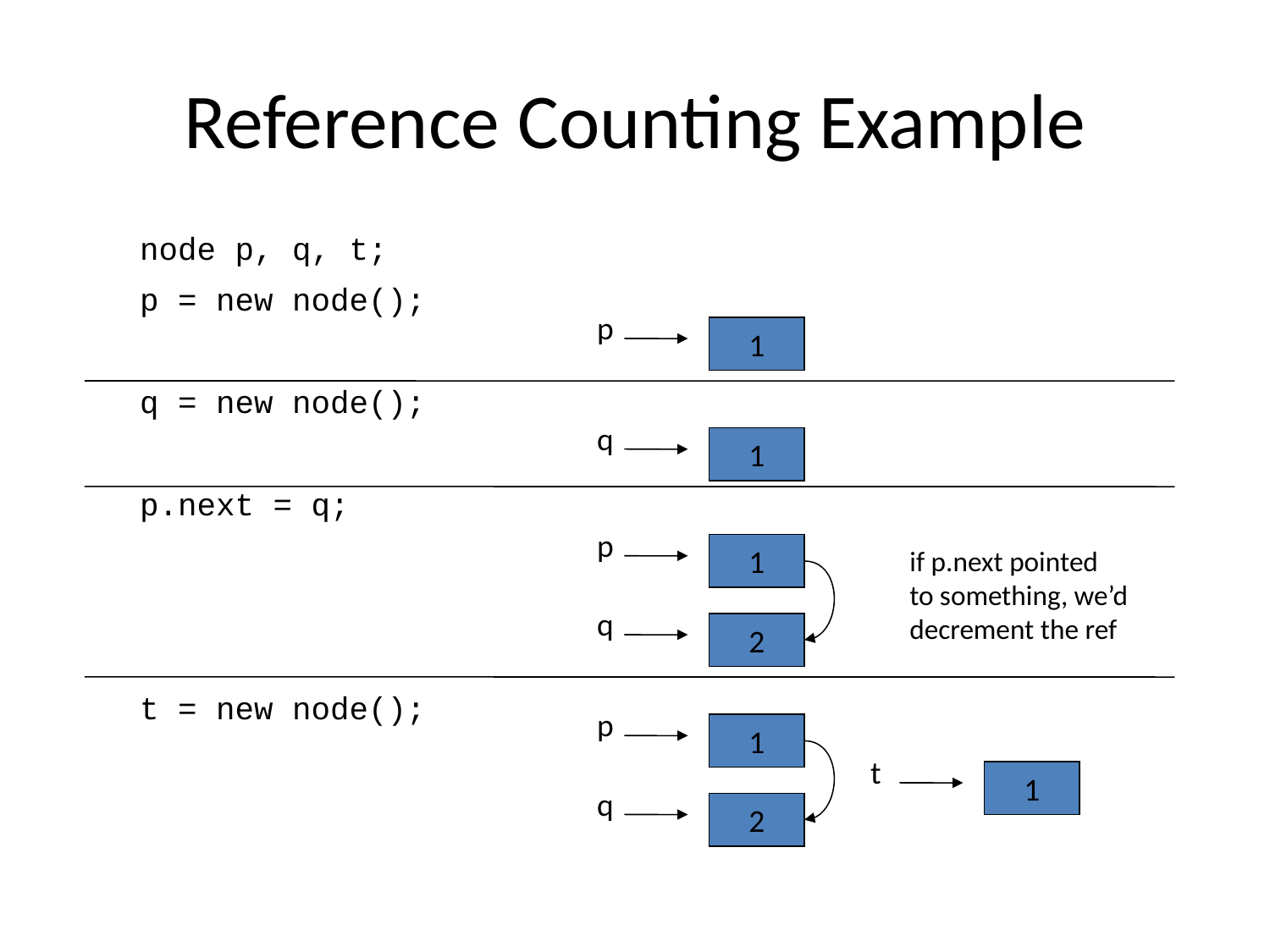

# Reference Counting Example
node p, q, t;
p = new node();

q = new node();

p.next = q;

t = new node();
p
1

q
1

p
1
if p.next pointed
to something, we’d
decrement the ref

q
2

p
1

t
1
q

2